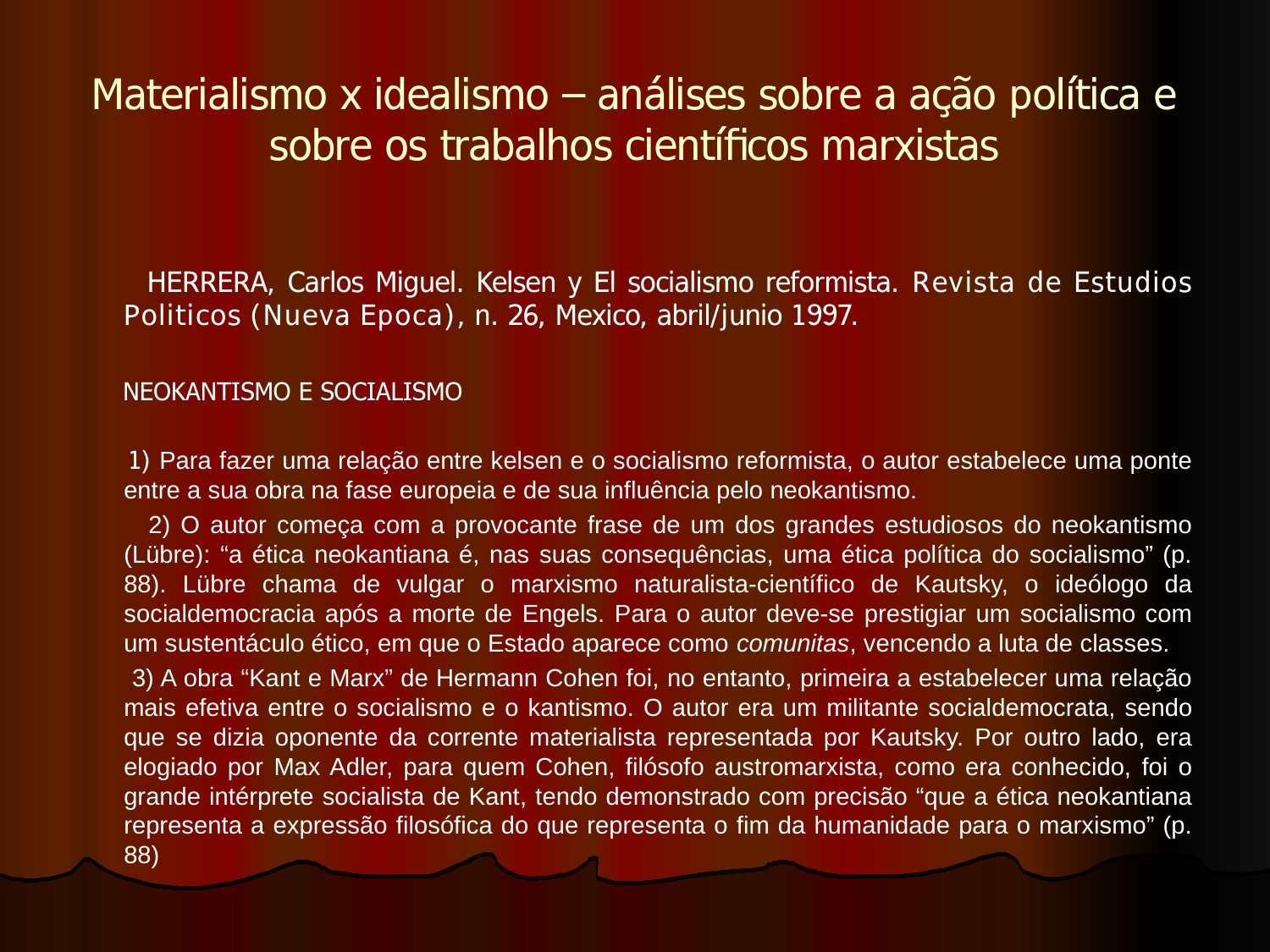

# Materialismo x idealismo – análises sobre a ação política e sobre os trabalhos científicos marxistas

       HERRERA, Carlos Miguel. Kelsen y El socialismo reformista. Revista de Estudios Politicos (Nueva Epoca), n. 26, Mexico, abril/junio 1997.

      NEOKANTISMO E SOCIALISMO

      1) Para fazer uma relação entre kelsen e o socialismo reformista, o autor estabelece uma ponte entre a sua obra na fase europeia e de sua influência pelo neokantismo.
       2) O autor começa com a provocante frase de um dos grandes estudiosos do neokantismo (Lübre): “a ética neokantiana é, nas suas consequências, uma ética política do socialismo” (p. 88). Lübre chama de vulgar o marxismo naturalista-científico de Kautsky, o ideólogo da socialdemocracia após a morte de Engels. Para o autor deve-se prestigiar um socialismo com um sustentáculo ético, em que o Estado aparece como comunitas, vencendo a luta de classes.
       3) A obra “Kant e Marx” de Hermann Cohen foi, no entanto, primeira a estabelecer uma relação mais efetiva entre o socialismo e o kantismo. O autor era um militante socialdemocrata, sendo que se dizia oponente da corrente materialista representada por Kautsky. Por outro lado, era elogiado por Max Adler, para quem Cohen, filósofo austromarxista, como era conhecido, foi o grande intérprete socialista de Kant, tendo demonstrado com precisão “que a ética neokantiana representa a expressão filosófica do que representa o fim da humanidade para o marxismo” (p. 88)